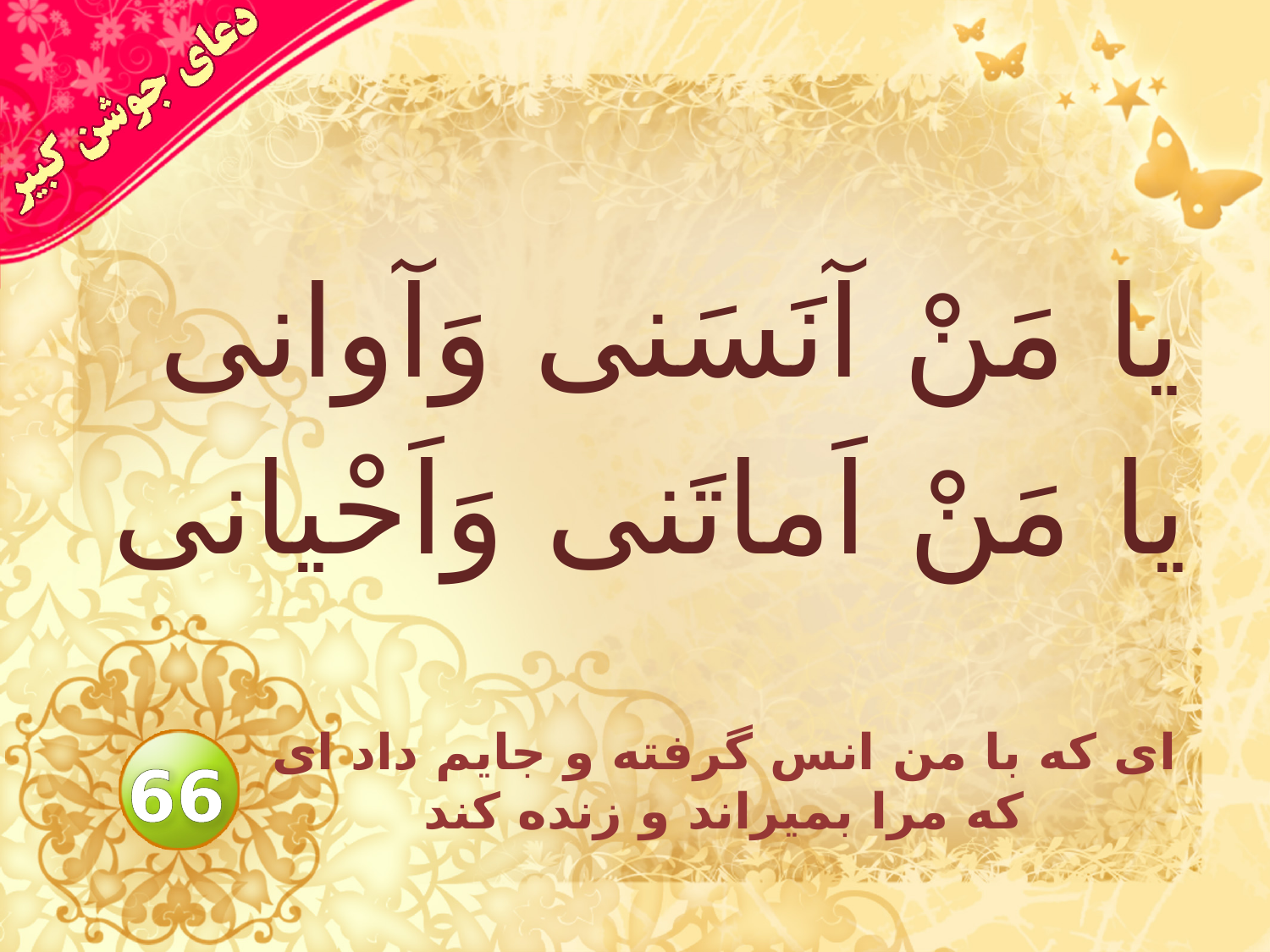

# يا مَنْ آنَسَنى وَآوانى يا مَنْ اَماتَنى وَاَحْيانى
اى كه با من انس گرفته و جايم داد اى كه مرا بميراند و زنده كند

66